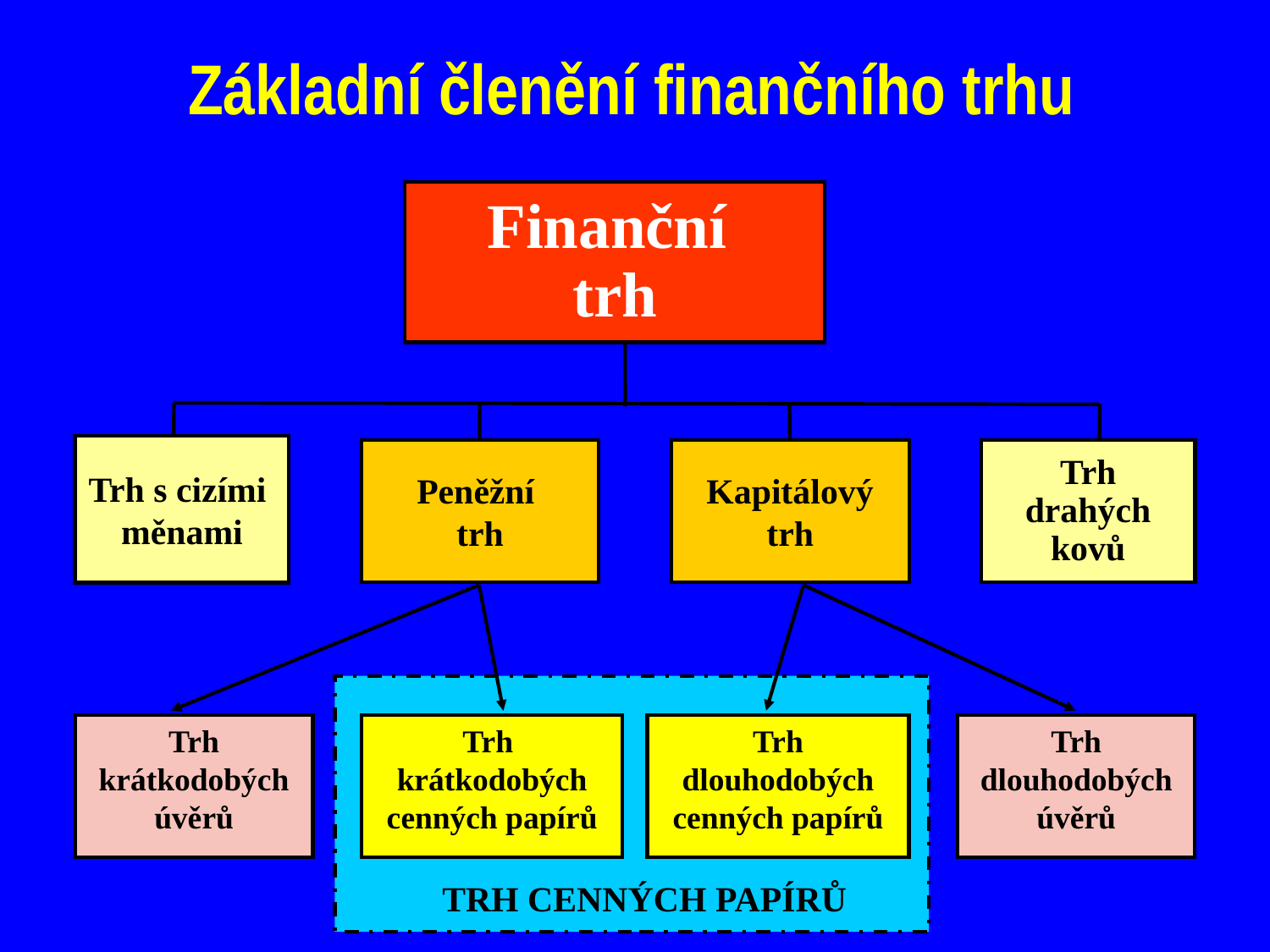

# Základní členění finančního trhu
Finanční
trh

Trh s cizími
měnami
Peněžní
trh
Kapitálový trh
Trh
drahých
kovů

Trh krátkodobých úvěrů
Trh
krátkodobých cenných papírů
Trh dlouhodobých cenných papírů
Trh dlouhodobých úvěrů
TRH CENNÝCH PAPÍRŮ
TRH  CENNÝCH  PAPÍRŮ